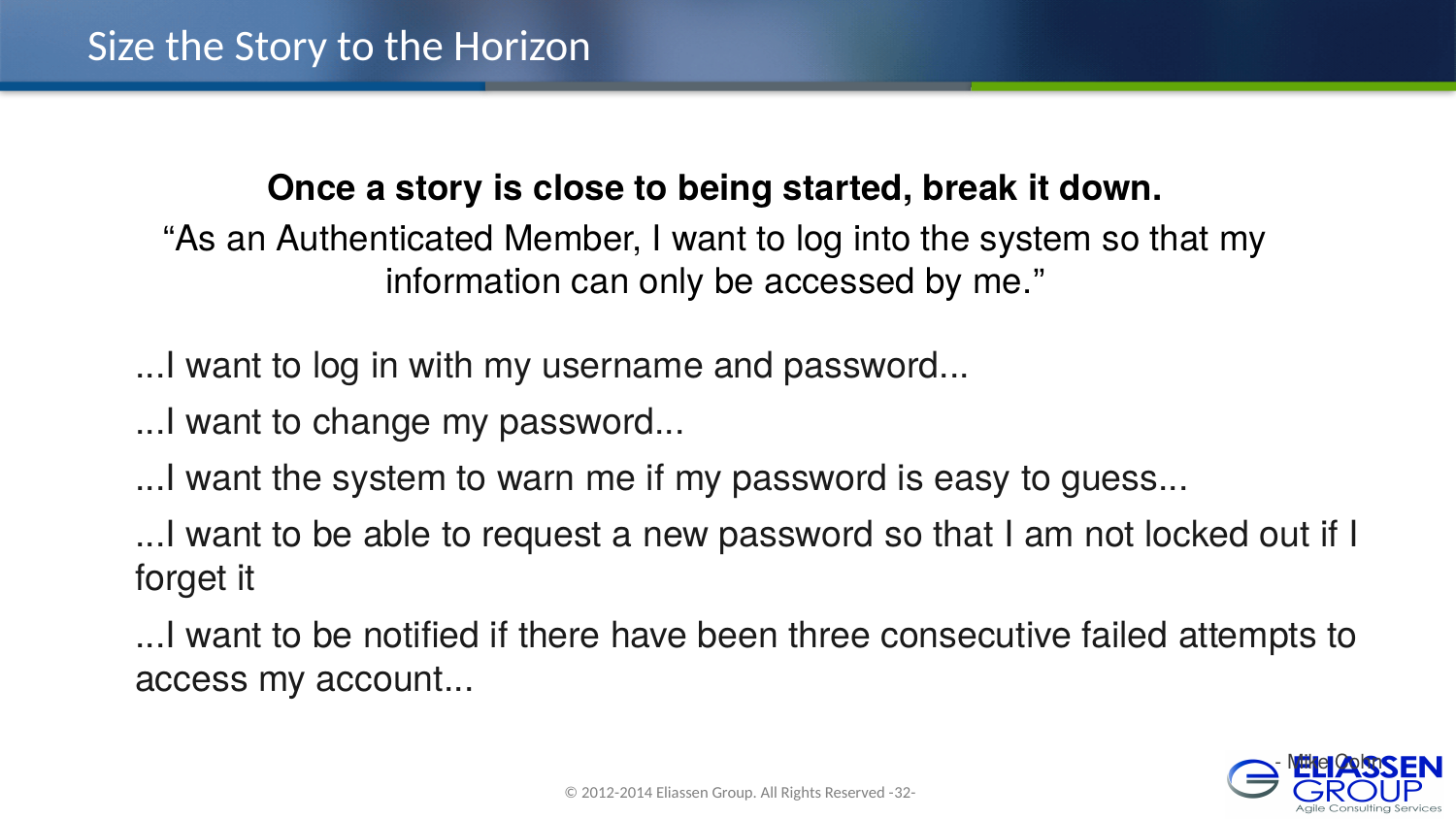

# Size the Story to the Horizon
Once a story is close to being started, break it down.
“As an Authenticated Member, I want to log into the system so that my information can only be accessed by me.”
...I want to log in with my username and password...
...I want to change my password...
...I want the system to warn me if my password is easy to guess...
...I want to be able to request a new password so that I am not locked out if I forget it
...I want to be notified if there have been three consecutive failed attempts to access my account...
- Mike Cohn